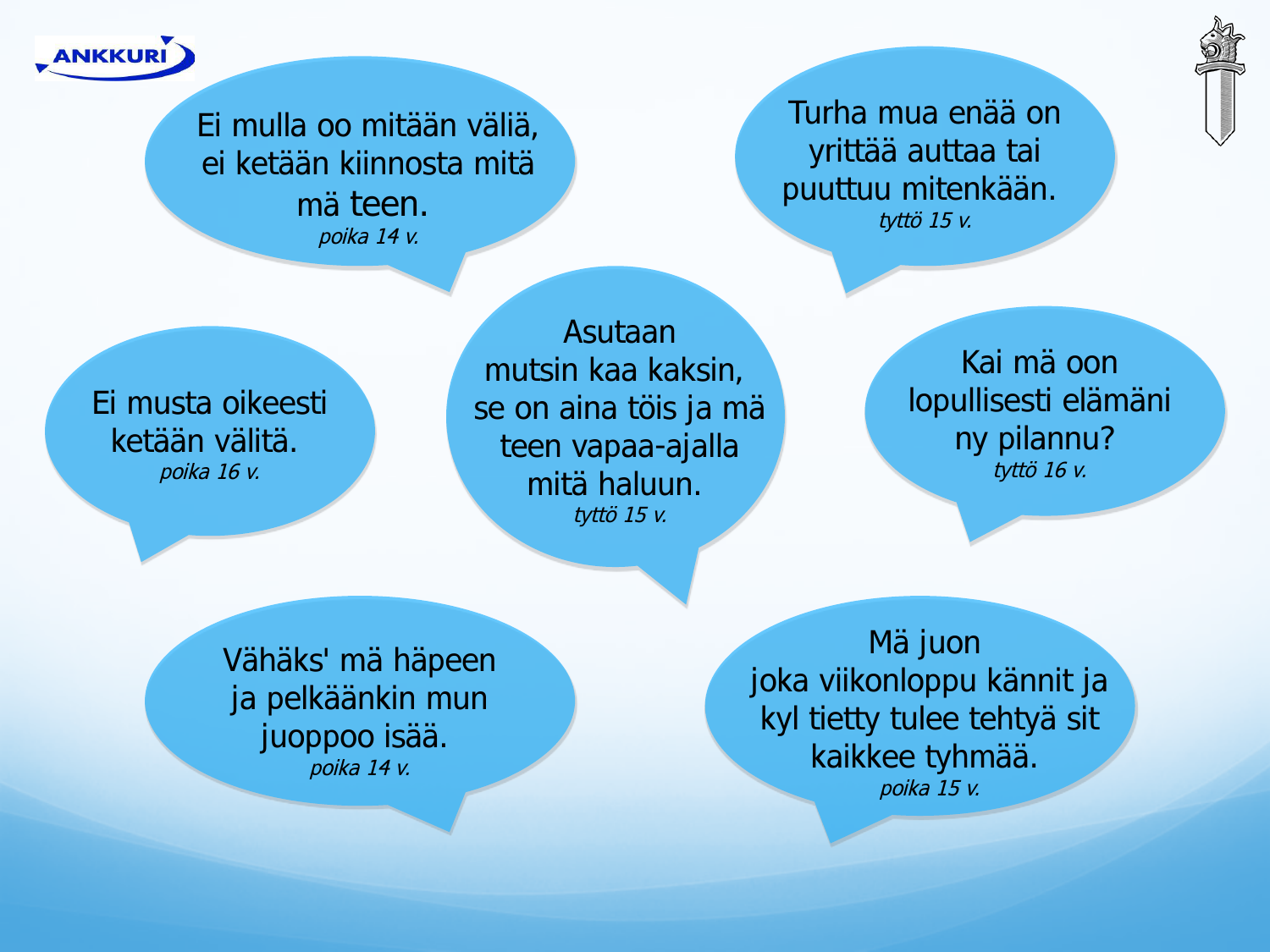

Turha mua enää on yrittää auttaa tai puuttuu mitenkään.
tyttö 15 v.
Ei mulla oo mitään väliä, ei ketään kiinnosta mitä mä teen.
poika 14 v.

Asutaan
mutsin kaa kaksin,
se on aina töis ja mä teen vapaa-ajalla mitä haluun.
tyttö 15 v.

Kai mä oon lopullisesti elämäni ny pilannu?
tyttö 16 v.

Ei musta oikeesti ketään välitä.
poika 16 v.

Mä juon
joka viikonloppu kännit ja kyl tietty tulee tehtyä sit kaikkee tyhmää.
poika 15 v.

Vähäks' mä häpeen ja pelkäänkin mun juoppoo isää.
poika 14 v.